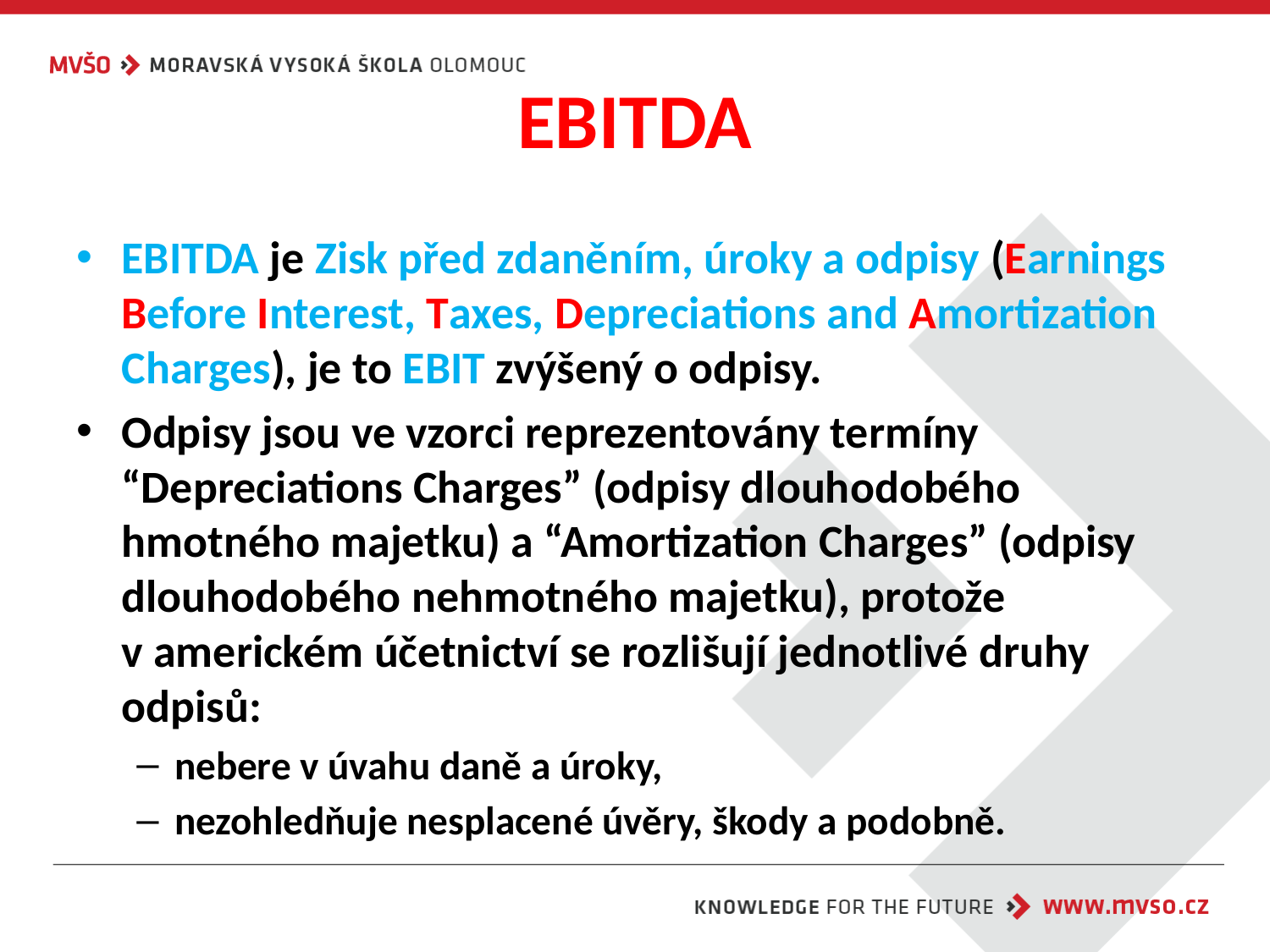

# EBITDA
EBITDA je Zisk před zdaněním, úroky a odpisy (Earnings Before Interest, Taxes, Depreciations and Amortization Charges), je to EBIT zvýšený o odpisy.
Odpisy jsou ve vzorci reprezentovány termíny “Depreciations Charges” (odpisy dlouhodobého hmotného majetku) a “Amortization Charges” (odpisy dlouhodobého nehmotného majetku), protože
v americkém účetnictví se rozlišují jednotlivé druhy odpisů:
nebere v úvahu daně a úroky,
nezohledňuje nesplacené úvěry, škody a podobně.